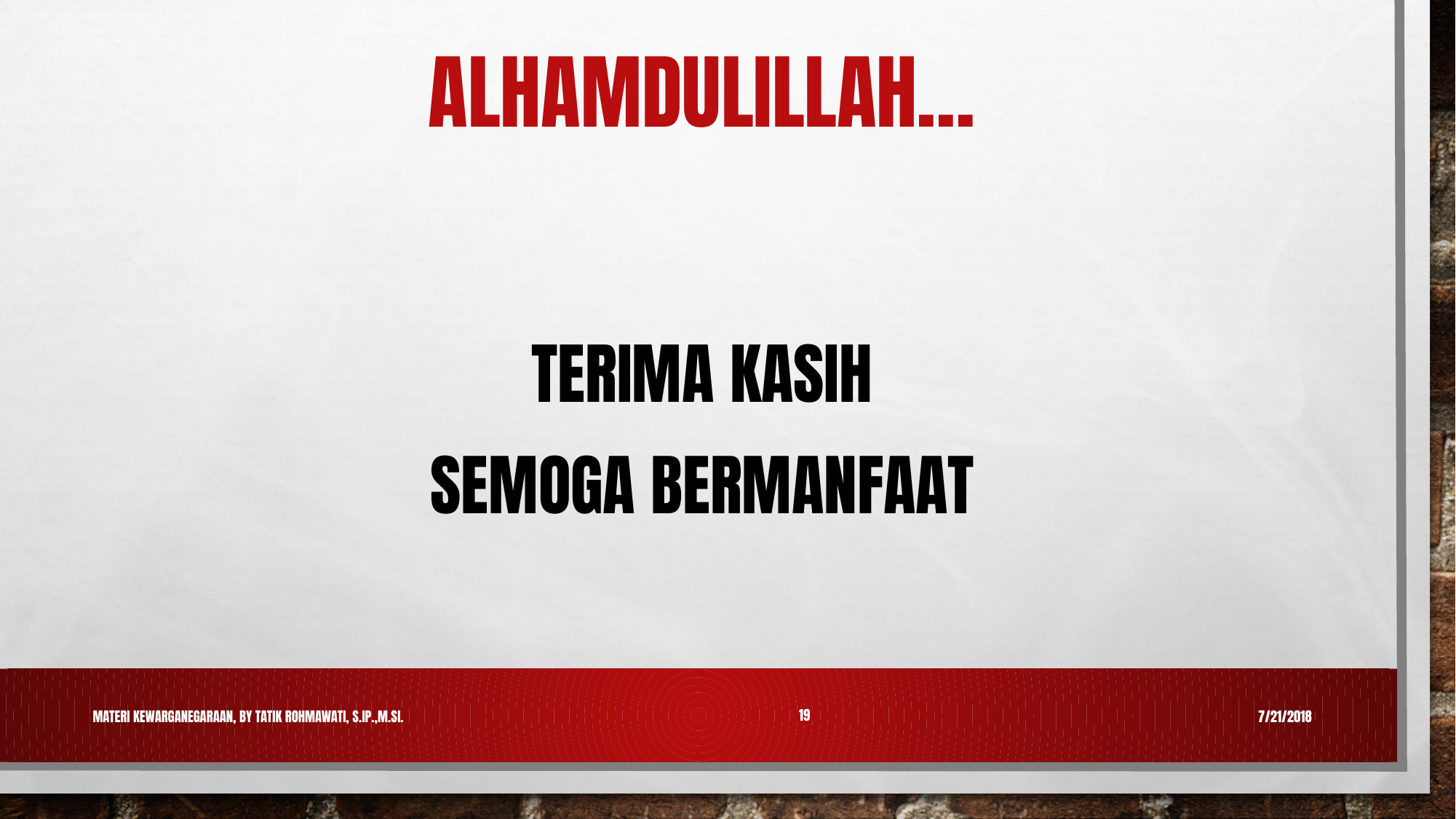

# ALHAMDULILLAH…
TERIMA KASIH
SEMOGA BERMANFAAT
Materi Kewarganegaraan, By Tatik Rohmawati, S.IP.,M.Si.
19
7/21/2018